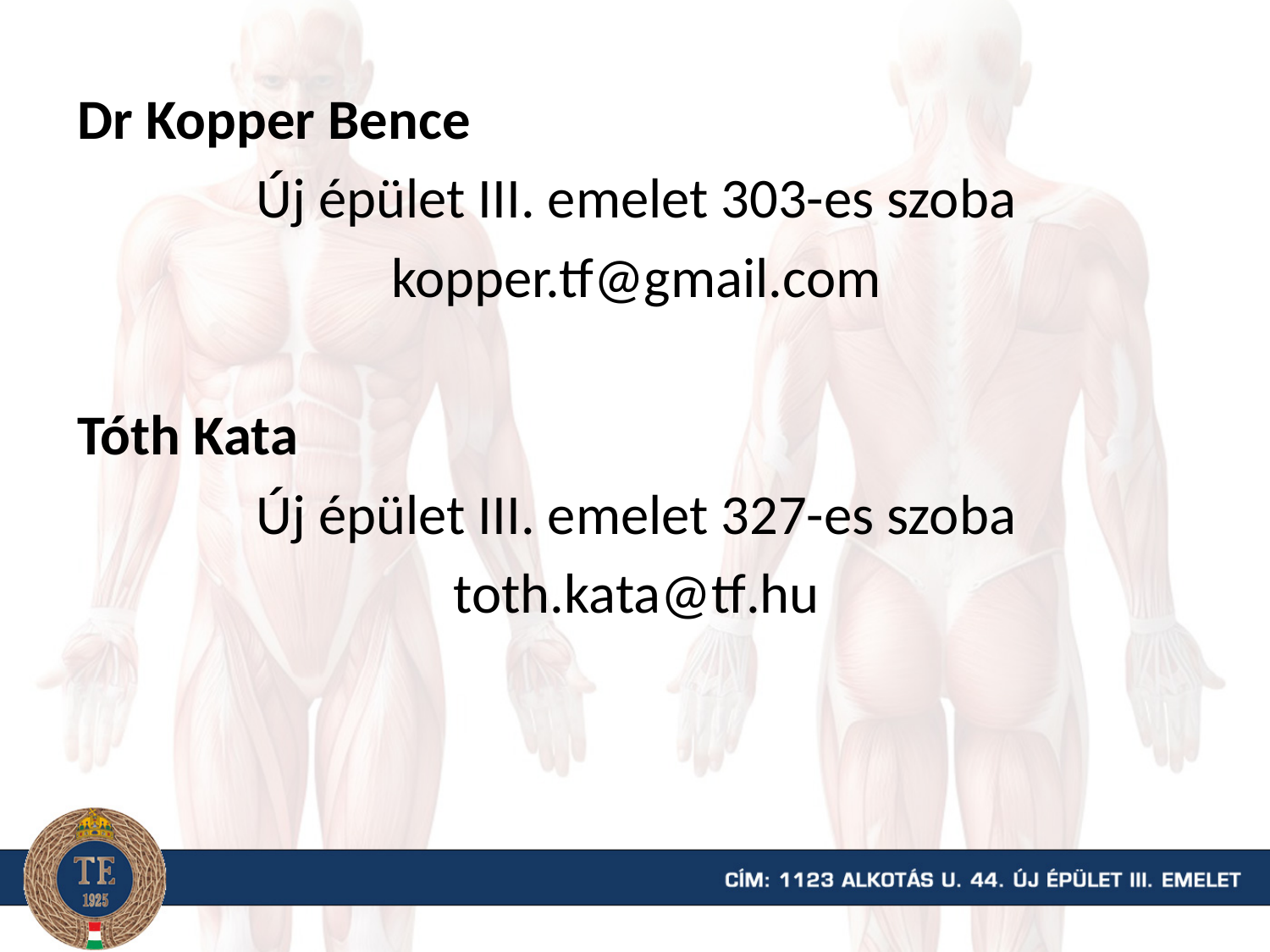

Dr Kopper Bence
Új épület III. emelet 303-es szoba
kopper.tf@gmail.com

Tóth Kata
Új épület III. emelet 327-es szoba
toth.kata@tf.hu